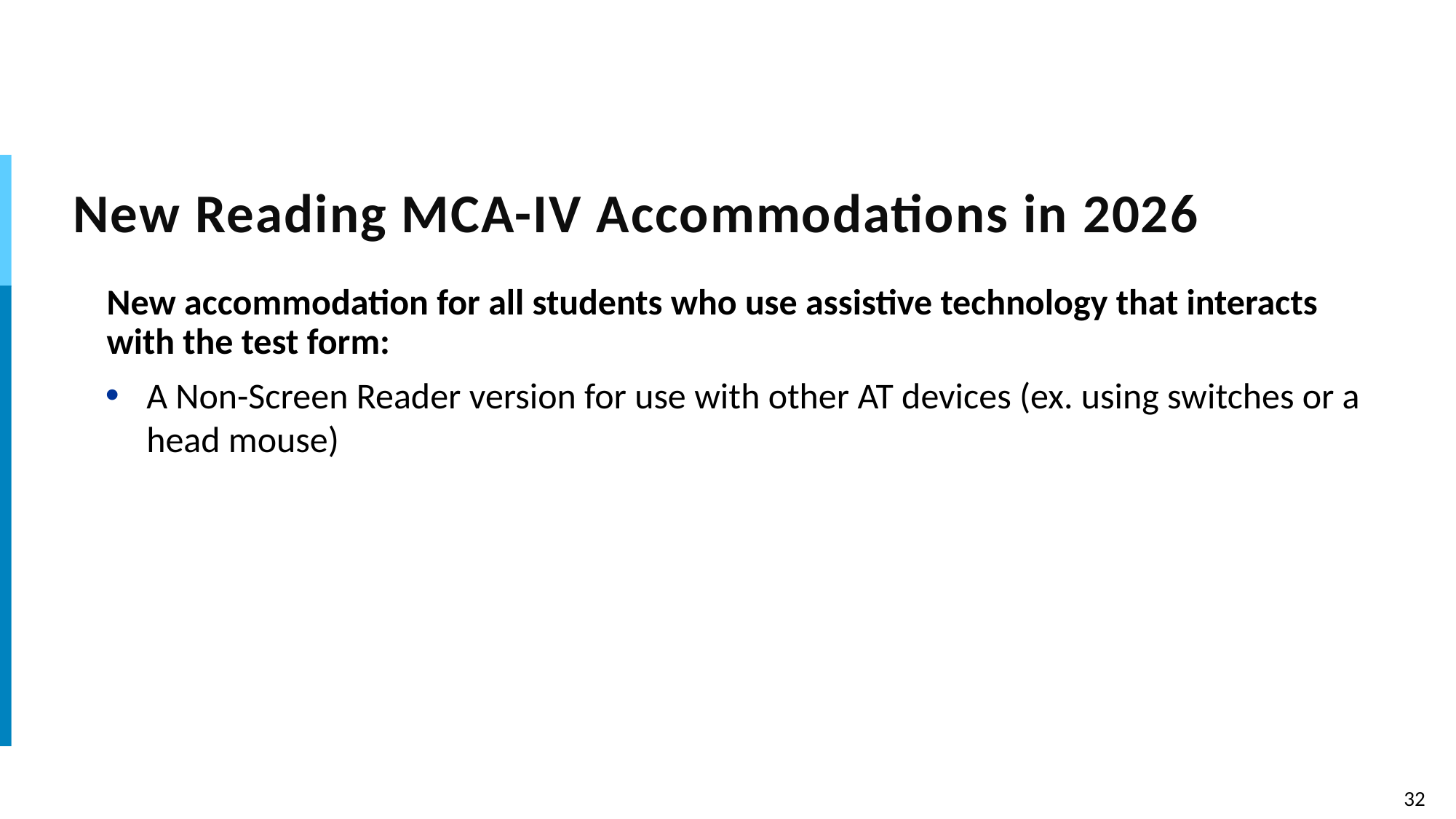

# New Reading MCA-IV Accommodations in 2026
New accommodation for all students who use assistive technology that interacts with the test form:
A Non-Screen Reader version for use with other AT devices (ex. using switches or a head mouse)